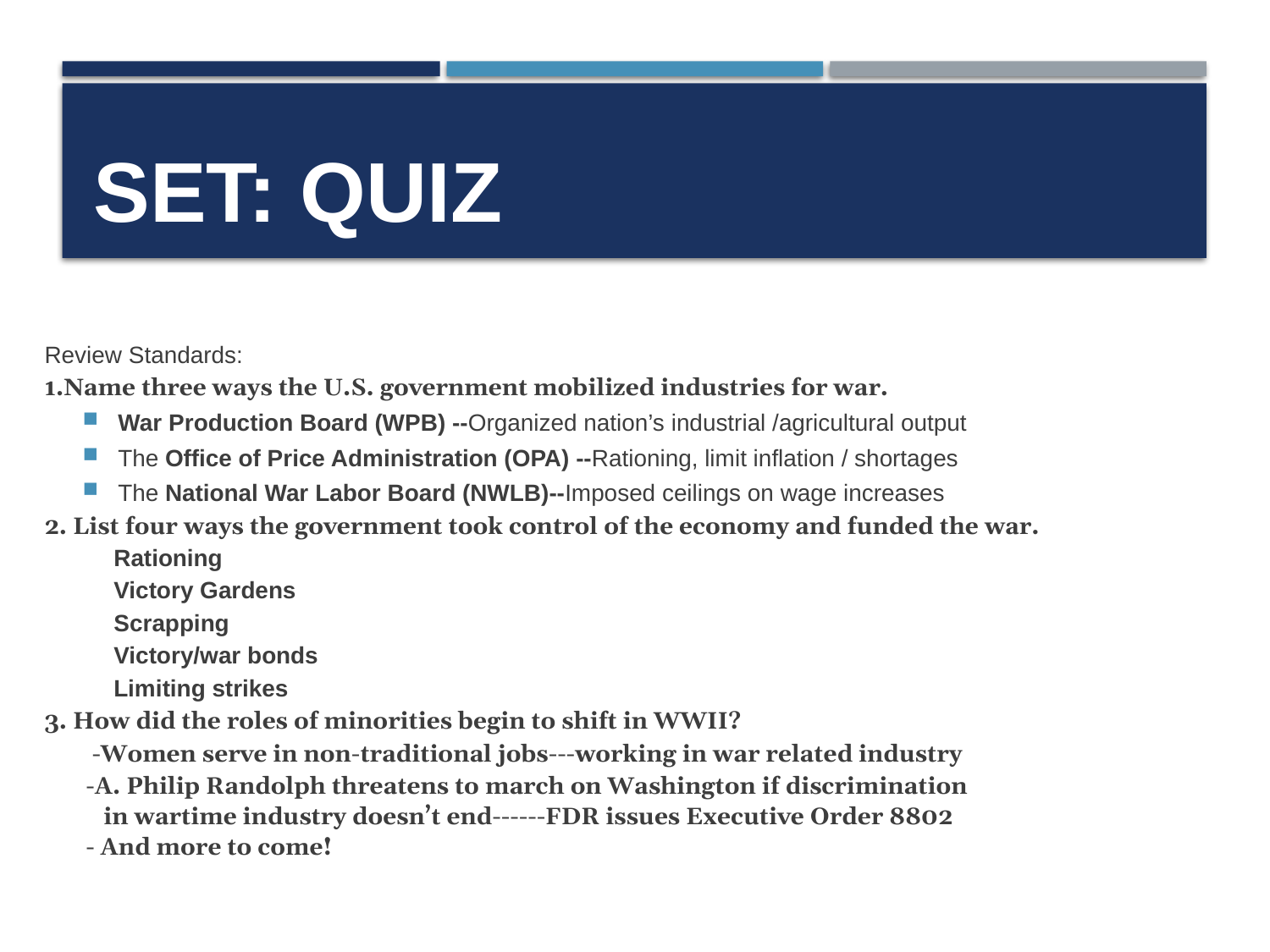

# Set: Quiz
Review Standards:
1.Name three ways the U.S. government mobilized industries for war.
War Production Board (WPB) --Organized nation’s industrial /agricultural output
The Office of Price Administration (OPA) --Rationing, limit inflation / shortages
The National War Labor Board (NWLB)--Imposed ceilings on wage increases
2. List four ways the government took control of the economy and funded the war.
Rationing
Victory Gardens
Scrapping
Victory/war bonds
Limiting strikes
3. How did the roles of minorities begin to shift in WWII?
        -Women serve in non-traditional jobs---working in war related industry
       -A. Philip Randolph threatens to march on Washington if discrimination
          in wartime industry doesn’t end------FDR issues Executive Order 8802
       - And more to come!